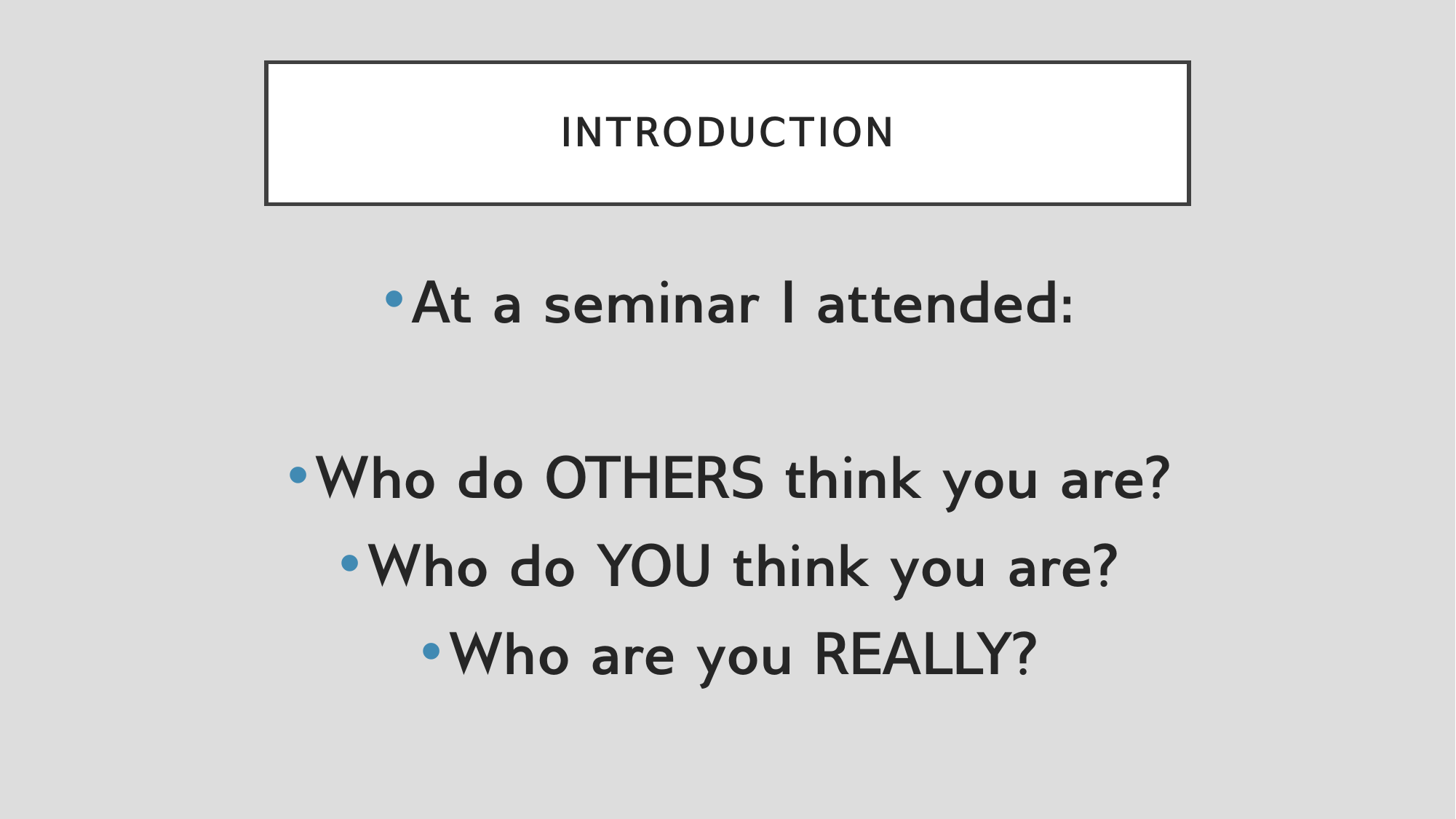

# introduction
At a seminar I attended:

Who do OTHERS think you are?
Who do YOU think you are?
Who are you REALLY?